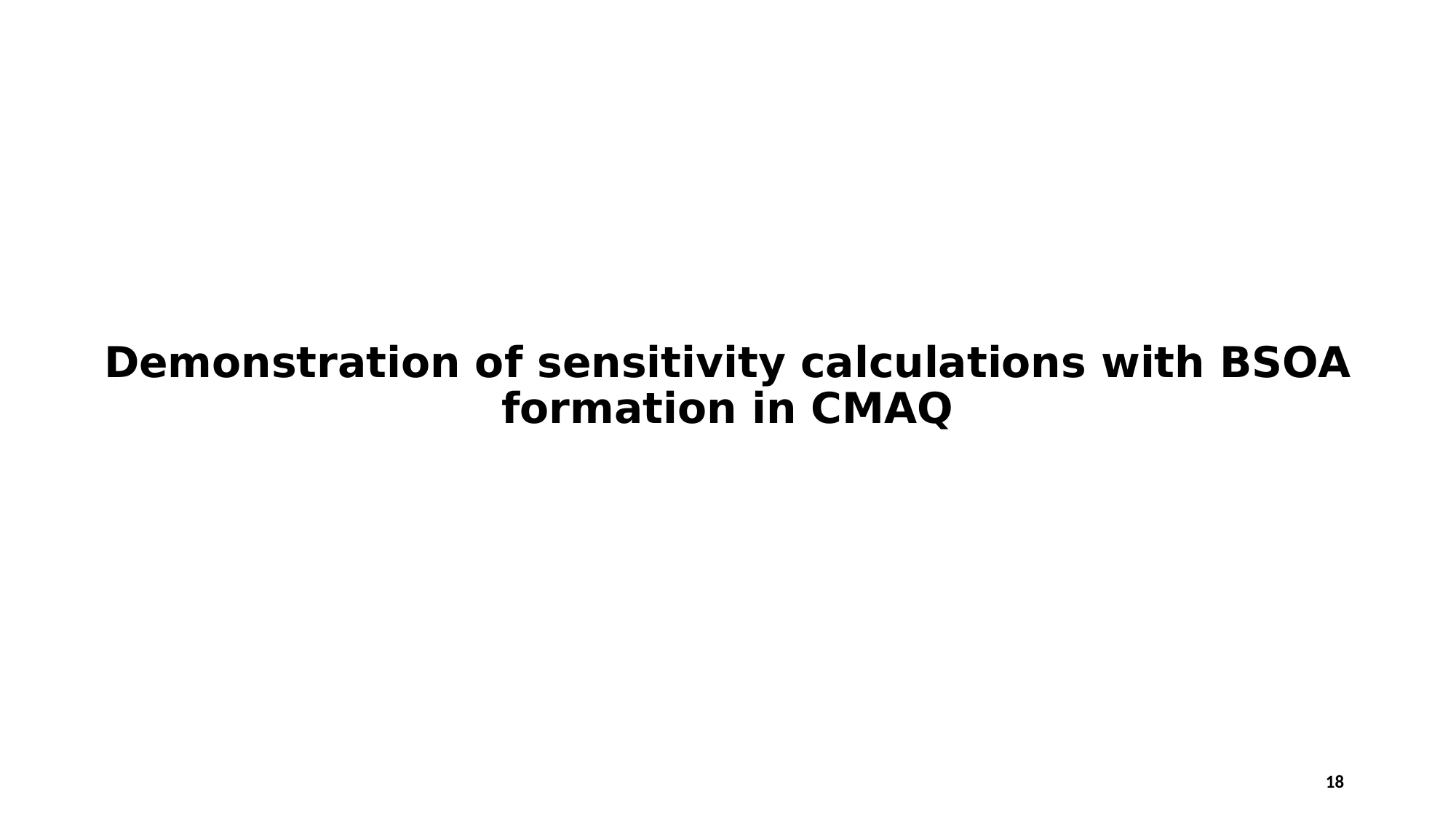

#

Demonstration of sensitivity calculations with BSOA formation in CMAQ

18